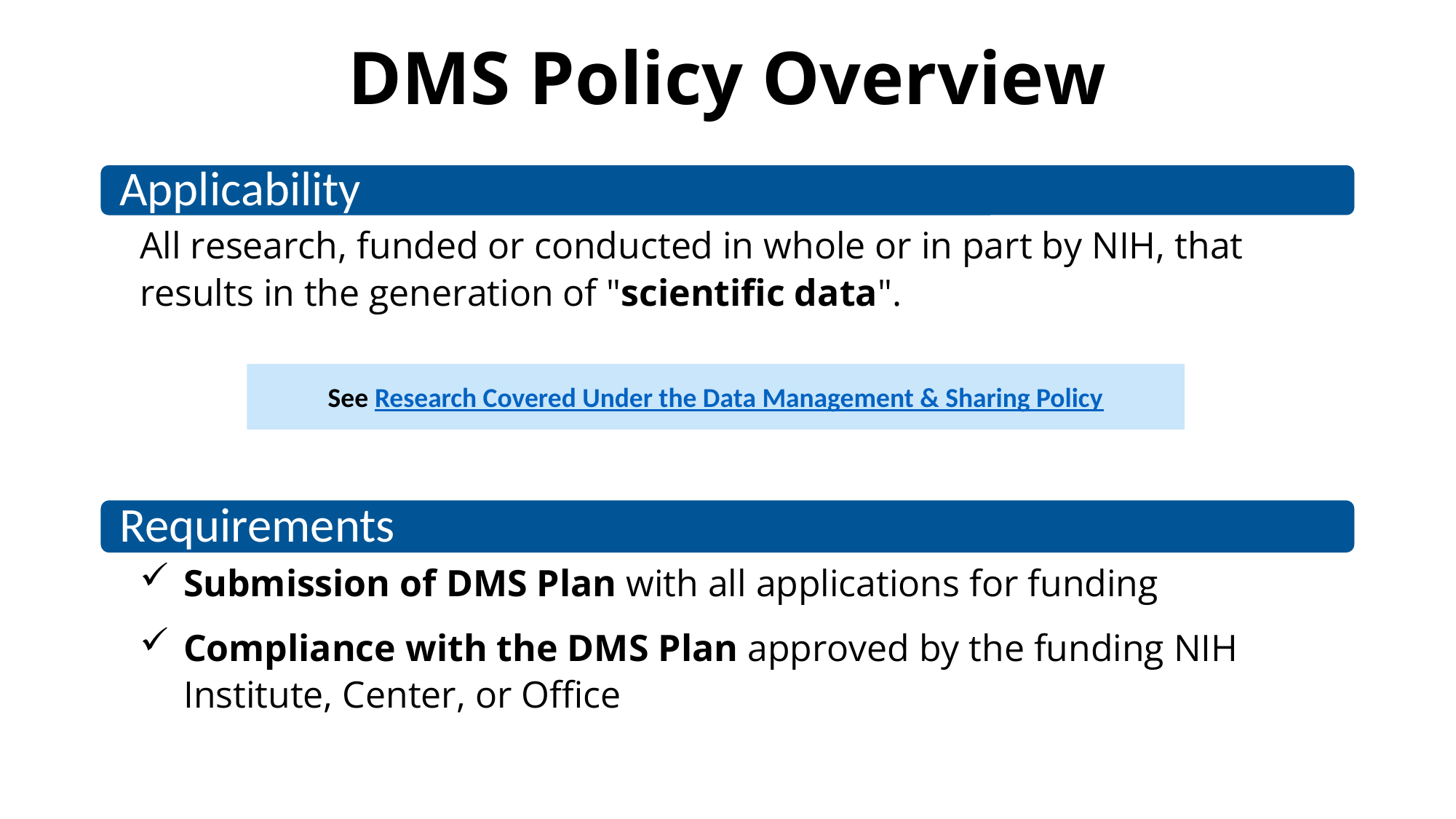

# DMS Policy Overview
Applicability
All research, funded or conducted in whole or in part by NIH, that results in the generation of "scientific data".

Requirements
Submission of DMS Plan with all applications for funding
Compliance with the DMS Plan approved by the funding NIH Institute, Center, or Office
See Research Covered Under the Data Management & Sharing Policy